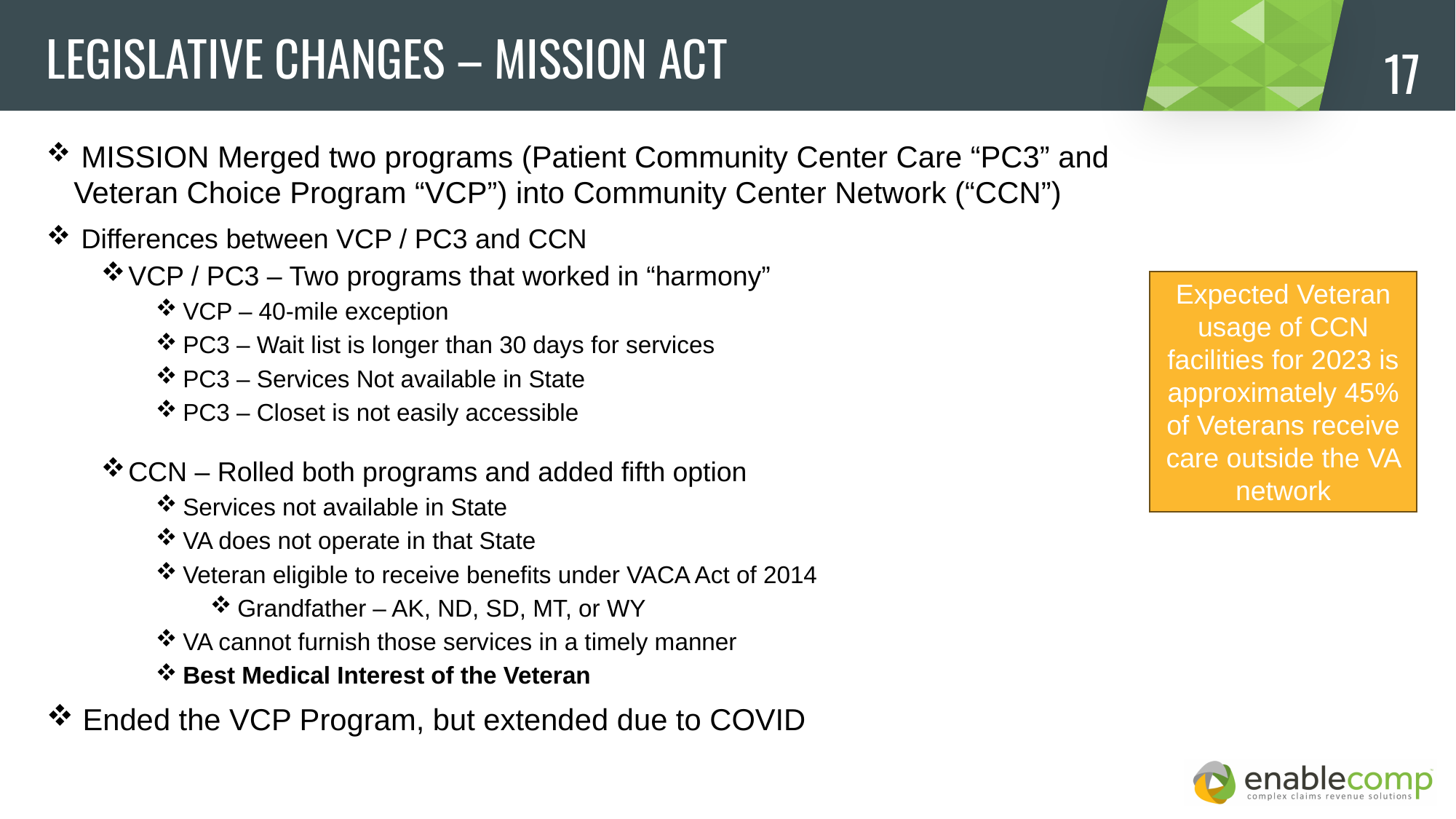

Legislative Changes – MISSION ACT
17
 MISSION Merged two programs (Patient Community Center Care “PC3” and Veteran Choice Program “VCP”) into Community Center Network (“CCN”)
 Differences between VCP / PC3 and CCN
VCP / PC3 – Two programs that worked in “harmony”
VCP – 40-mile exception
PC3 – Wait list is longer than 30 days for services
PC3 – Services Not available in State
PC3 – Closet is not easily accessible

CCN – Rolled both programs and added fifth option
Services not available in State
VA does not operate in that State
Veteran eligible to receive benefits under VACA Act of 2014
Grandfather – AK, ND, SD, MT, or WY
VA cannot furnish those services in a timely manner
Best Medical Interest of the Veteran
 Ended the VCP Program, but extended due to COVID

How veteran eligibility changed under the MISSION Act:
The Veteran, in order for the VA to furnish care, must meet at least one of more of the conditions listed below;
The covered veteran required hospital care, medical services, or extended care services and:
No VA facility offers the care, services, or extended services the veteran requires, OR
The VA does not operate a medical facility in the State in which the veteran resides, OR
The veteran was eligible to receive care under the VACA Act of 2014, OR
The veteran has contacted an authorized VA official to request the care required, but the VA has determined that they cannot furnish it, OR
The veteran and their referring clinician determined it is in the best medical interest of the veteran, to access care or services from an eligible entity based on the following factors:
Distance, Nature, Frequency, Timeliness, Improved Continuity of Care, Quality of Care, or if the Veteran faces an unusual burden:
Excessive driving distance, Whether care at the VA is reasonably accessible, Whether a medical condition of the veteran affects the ability to travel, Whether there is a compelling reason the veteran needs to receive care and services from a non-VA facility, The need for an attendant, and The VA facility would not furnish the type of care that meets the VA quality standards.

Expected Veteran usage of CCN facilities for 2023 is approximately 45% of Veterans receive care outside the VA network